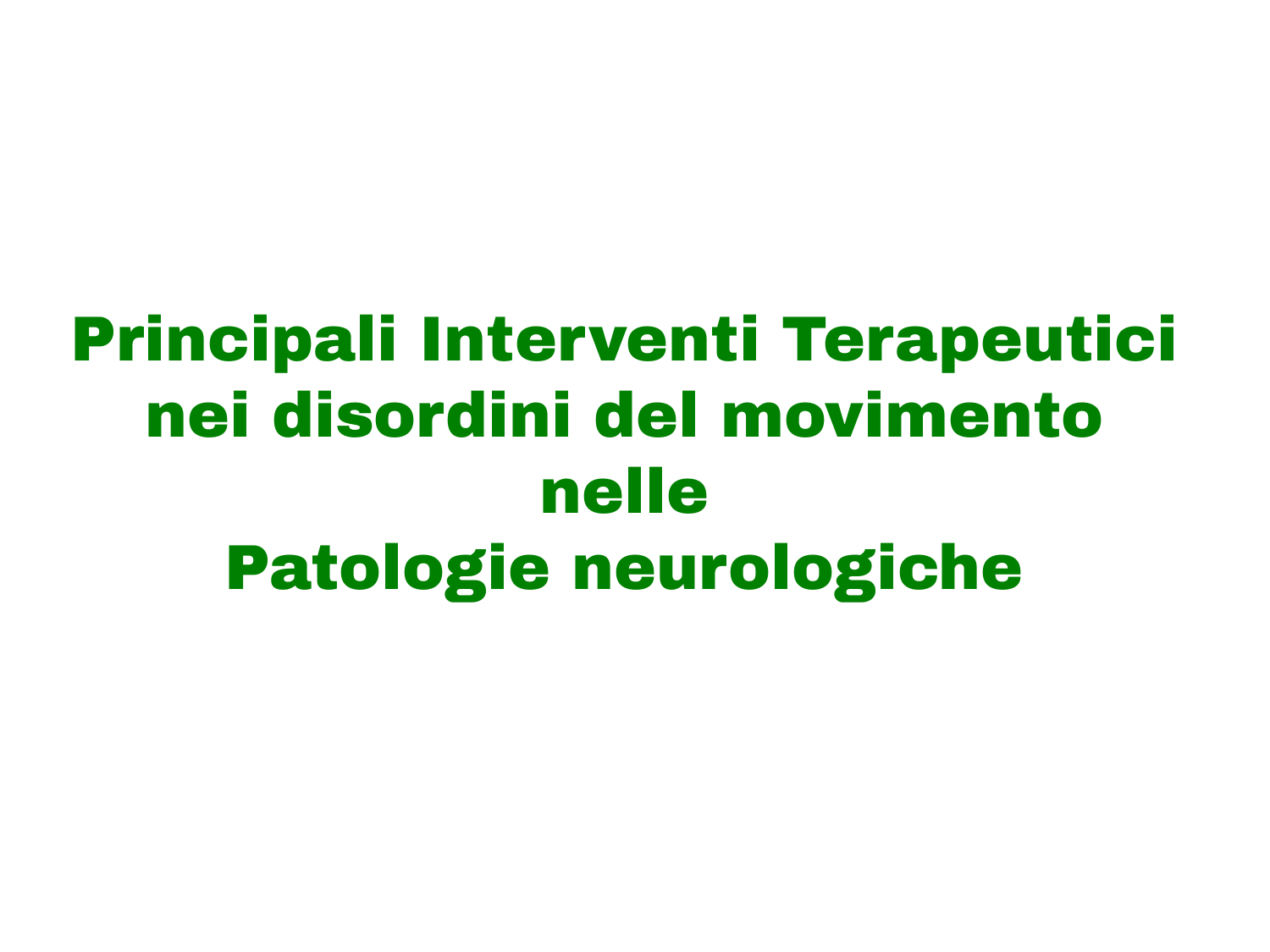

Principali Interventi Terapeutici
nei disordini del movimento  nelle
Patologie neurologiche